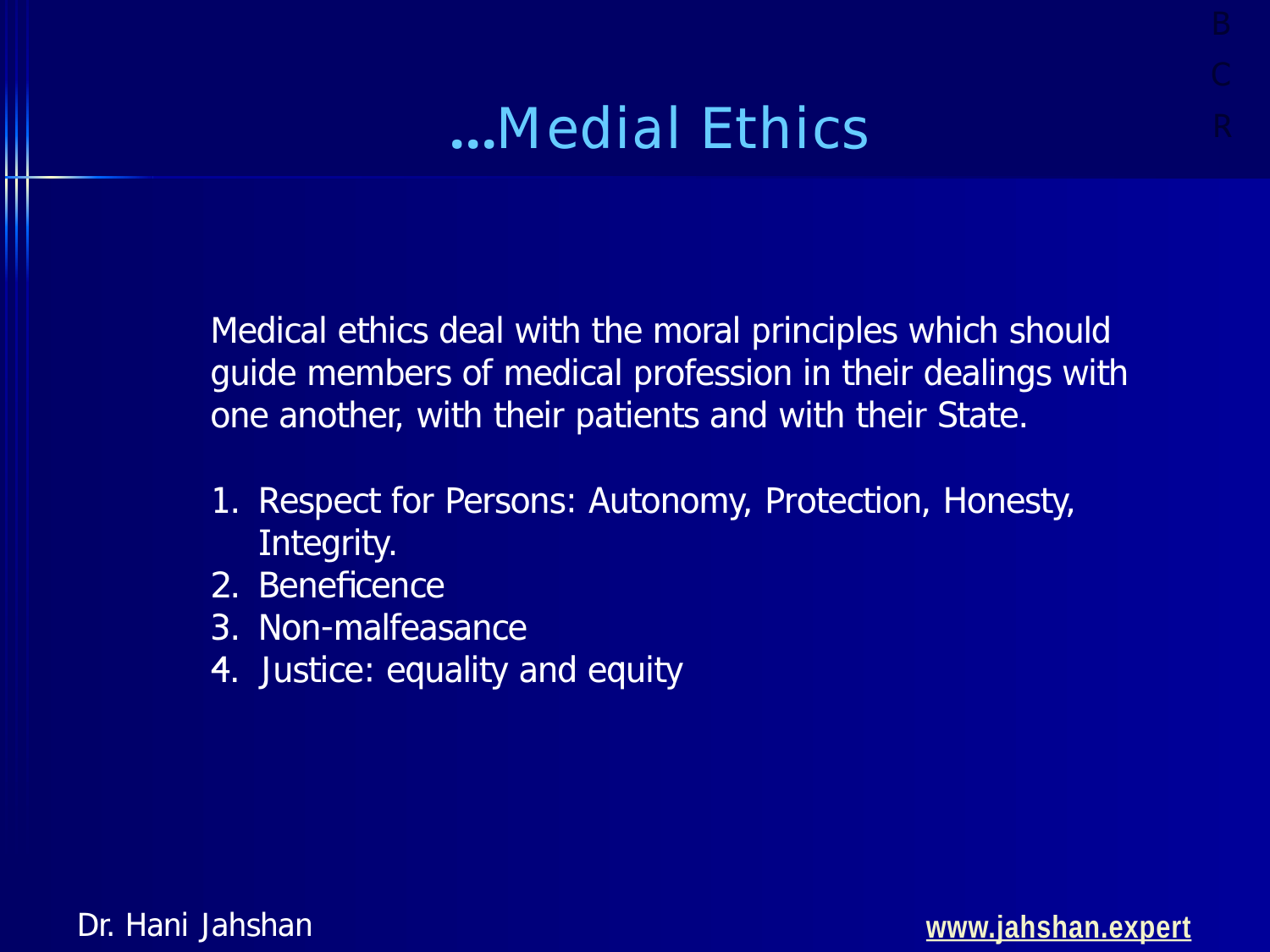

Medial Ethics…
Medical ethics deal with the moral principles which should guide members of medical profession in their dealings with one another, with their patients and with their State.

Respect for Persons: Autonomy, Protection, Honesty, Integrity.
Beneficence
Non-malfeasance
Justice: equality and equity